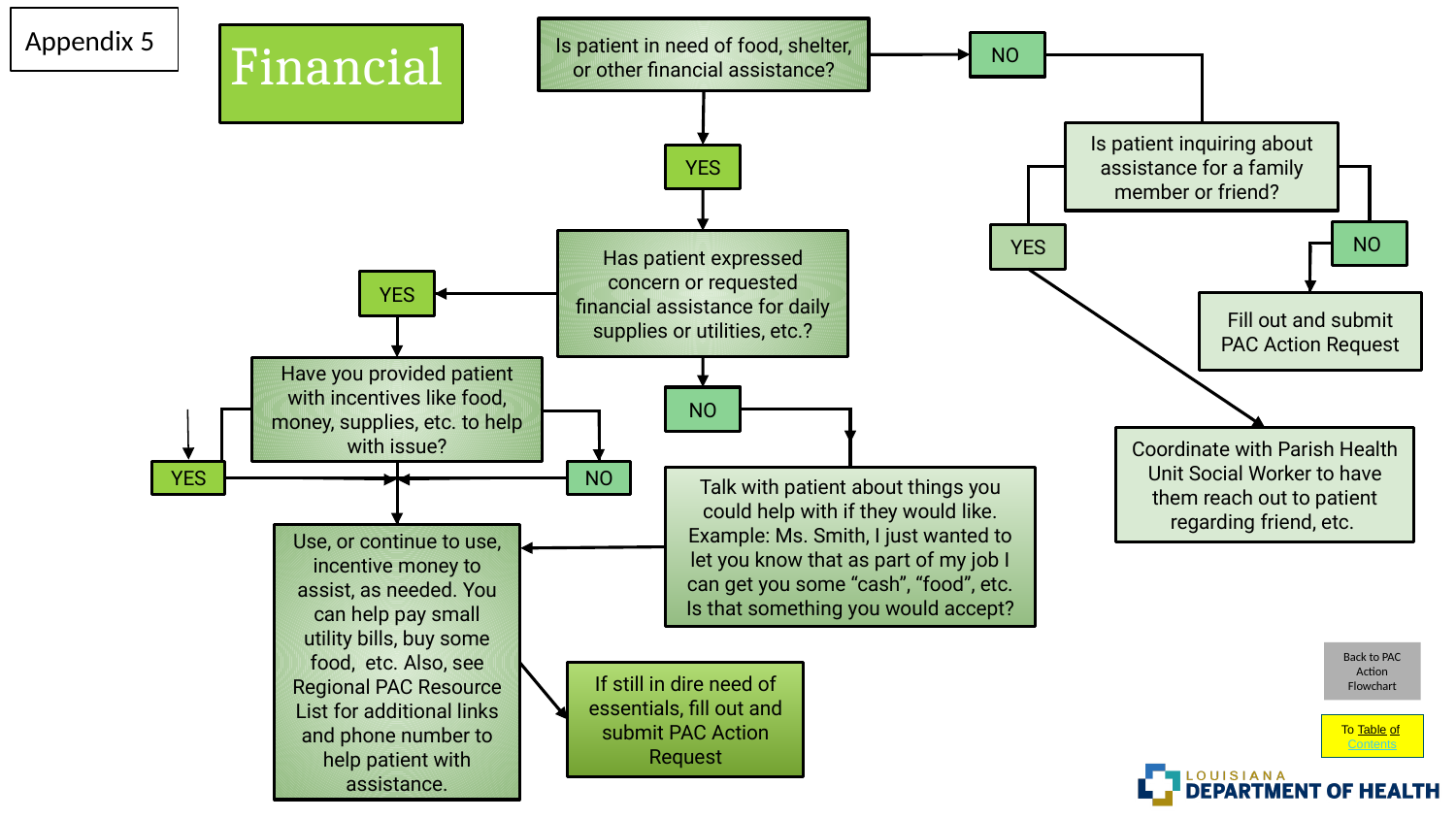

Appendix 5
Is patient in need of food, shelter, or other financial assistance?

# Financial
NO
Is patient inquiring about assistance for a family member or friend?
YES
NO
YES
Has patient expressed concern or requested financial assistance for daily supplies or utilities, etc.?
YES
Fill out and submit PAC Action Request
Have you provided patient with incentives like food, money, supplies, etc. to help with issue?
NO
Coordinate with Parish Health Unit Social Worker to have them reach out to patient regarding friend, etc.
YES
NO
Talk with patient about things you could help with if they would like. Example: Ms. Smith, I just wanted to let you know that as part of my job I can get you some “cash”, “food”, etc. Is that something you would accept?
Use, or continue to use, incentive money to assist, as needed. You can help pay small utility bills, buy some food,  etc. Also, see Regional PAC Resource List for additional links and phone number to help patient with assistance.
Back to PAC Action Flowchart
If still in dire need of essentials, fill out and submit PAC Action Request
To Table of Contents